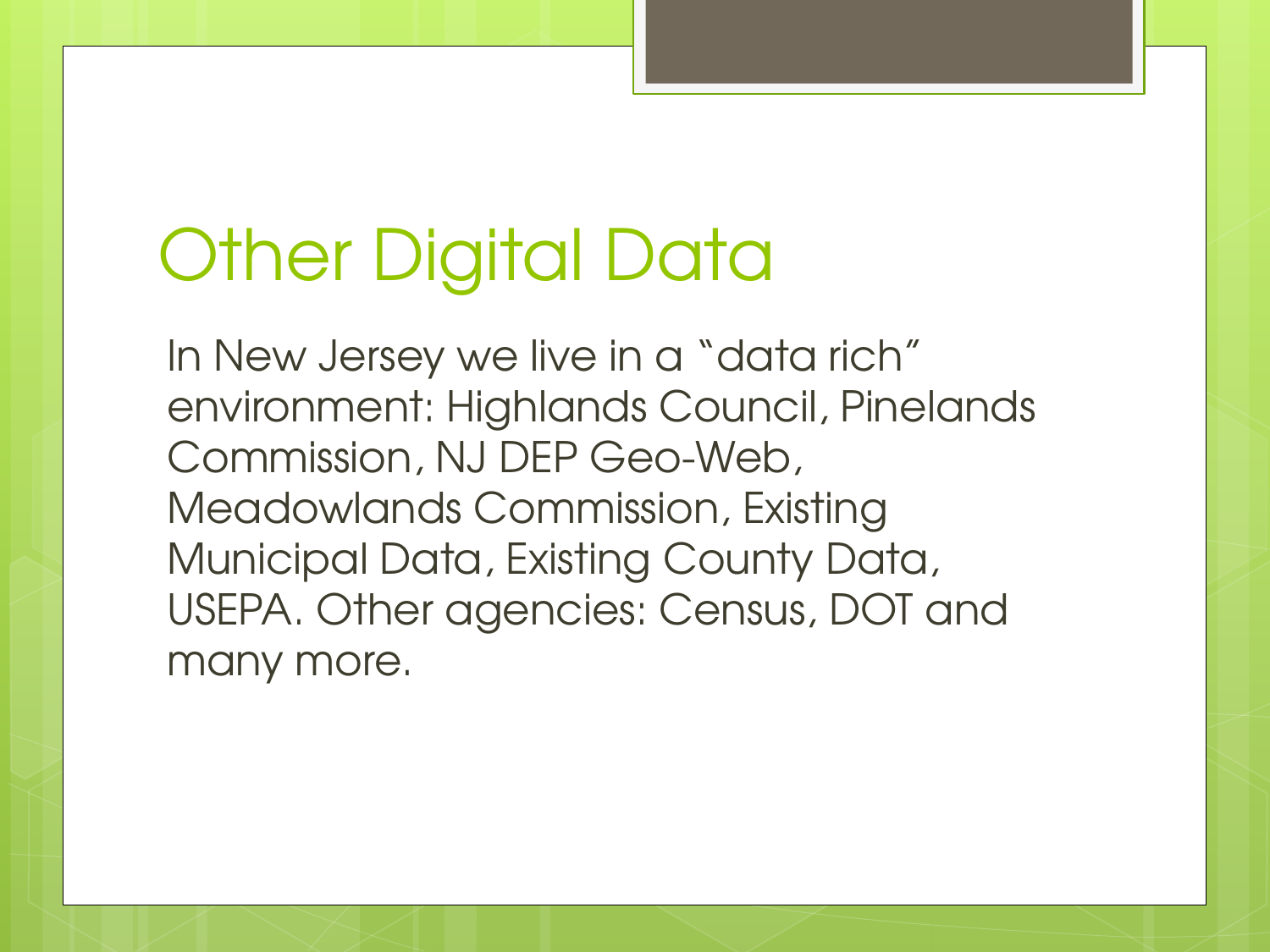

# Other Digital Data
In New Jersey we live in a “data rich” environment: Highlands Council, Pinelands Commission, NJ DEP Geo-Web, Meadowlands Commission, Existing Municipal Data, Existing County Data, USEPA. Other agencies: Census, DOT and many more.